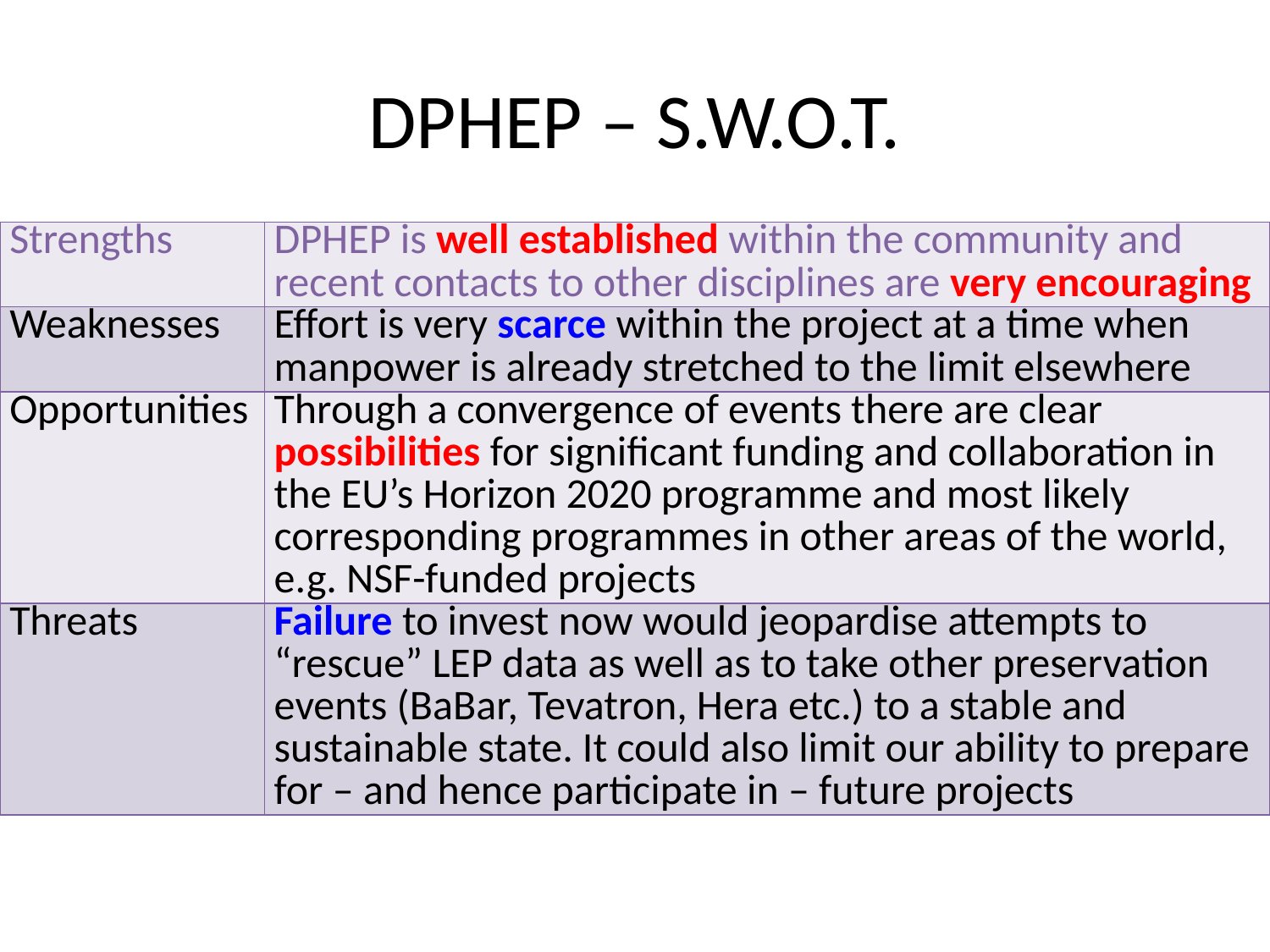

# DPHEP – S.W.O.T.
| Strengths | DPHEP is well established within the community and recent contacts to other disciplines are very encouraging |
| --- | --- |
| Weaknesses | Effort is very scarce within the project at a time when manpower is already stretched to the limit elsewhere |
| Opportunities | Through a convergence of events there are clear possibilities for significant funding and collaboration in the EU’s Horizon 2020 programme and most likely corresponding programmes in other areas of the world, e.g. NSF-funded projects |
| Threats | Failure to invest now would jeopardise attempts to “rescue” LEP data as well as to take other preservation events (BaBar, Tevatron, Hera etc.) to a stable and sustainable state. It could also limit our ability to prepare for – and hence participate in – future projects |